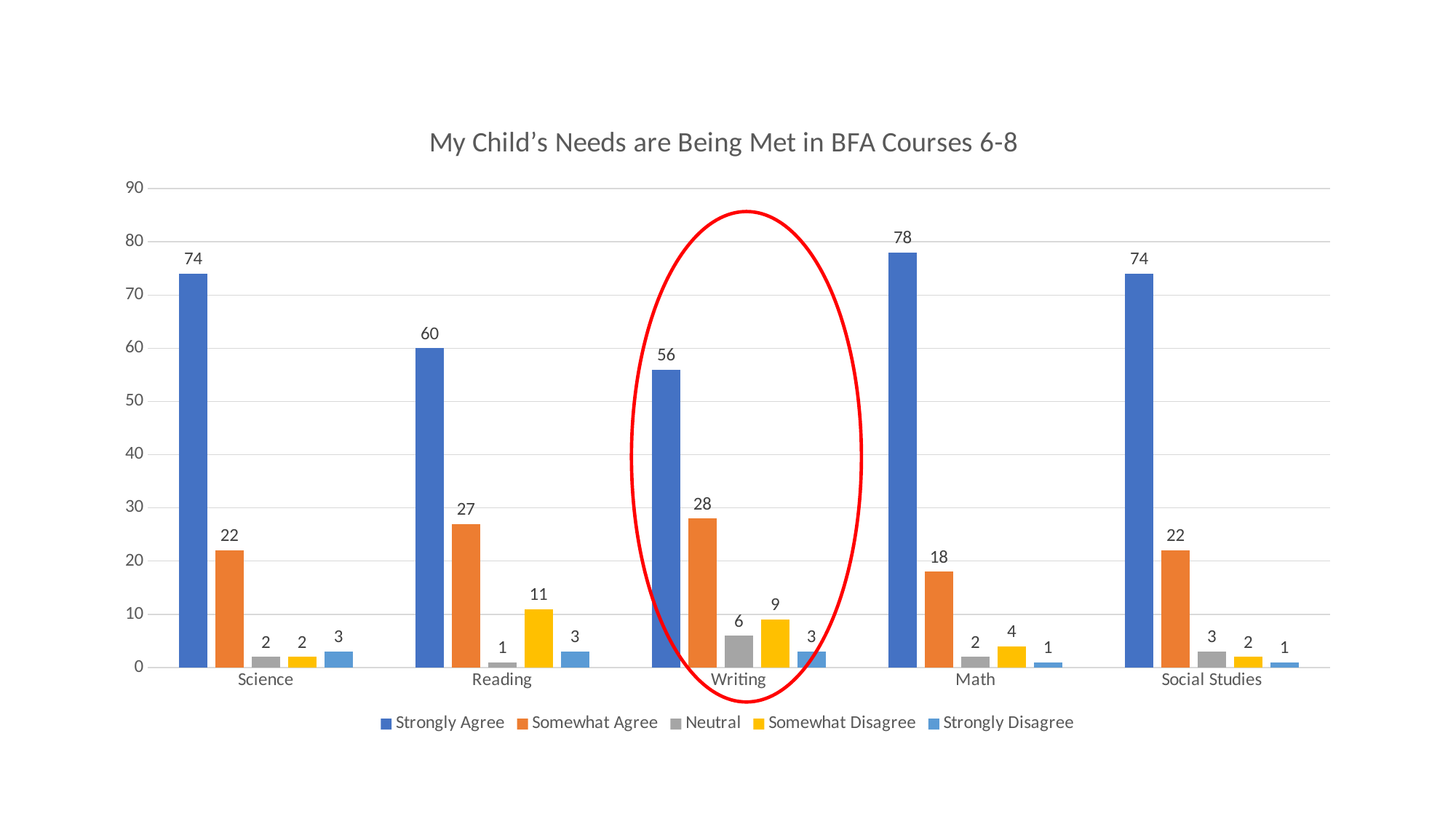

#

### Chart: My Child’s Needs are Being Met in BFA Courses 6-8

| Category | Strongly Agree | Somewhat Agree | Neutral | Somewhat Disagree | Strongly Disagree |
|---|---|---|---|---|---|
| Science | 74.0 | 22.0 | 2.0 | 2.0 | 3.0 |
| Reading | 60.0 | 27.0 | 1.0 | 11.0 | 3.0 |
| Writing | 56.0 | 28.0 | 6.0 | 9.0 | 3.0 |
| Math | 78.0 | 18.0 | 2.0 | 4.0 | 1.0 |
| Social Studies | 74.0 | 22.0 | 3.0 | 2.0 | 1.0 |